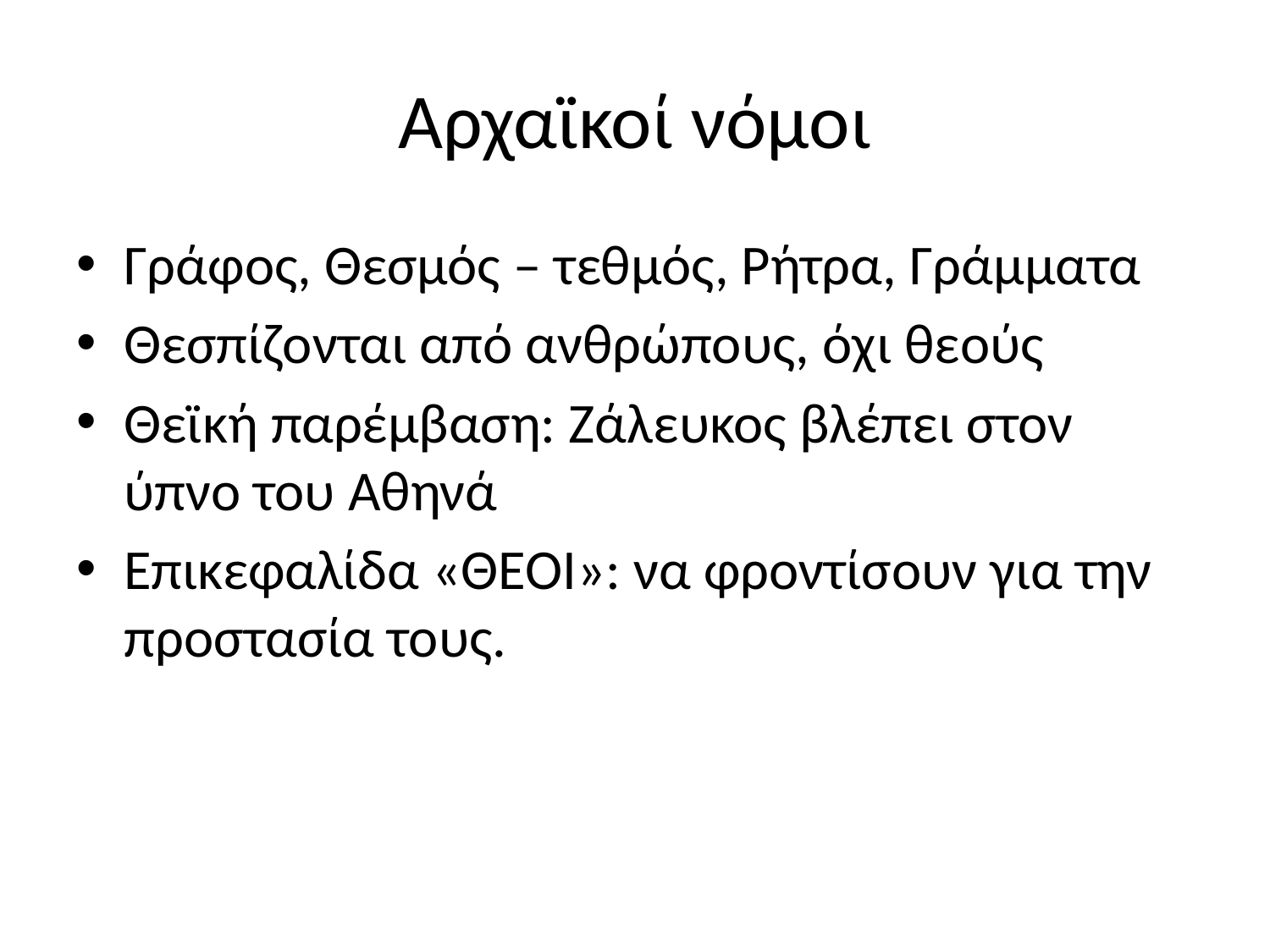

# Αρχαϊκοί νόμοι
Γράφος, Θεσμός – τεθμός, Ρήτρα, Γράμματα
Θεσπίζονται από ανθρώπους, όχι θεούς
Θεϊκή παρέμβαση: Ζάλευκος βλέπει στον ύπνο του Αθηνά
Επικεφαλίδα «ΘΕΟΙ»: να φροντίσουν για την προστασία τους.